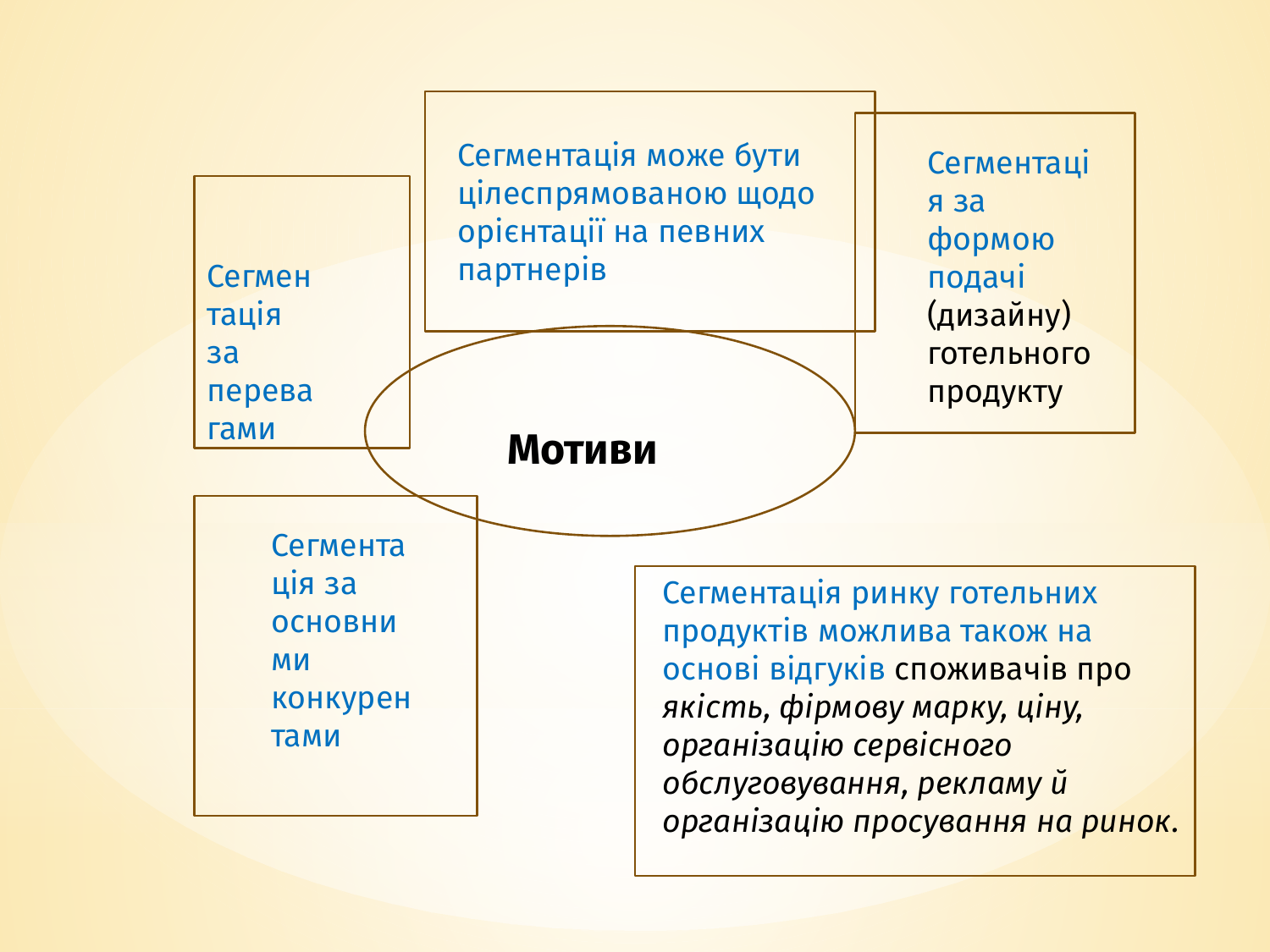

Сегментація може бути цілеспрямованою щодо орієнтації на певних партнерів
Сегментація за формою подачі (дизайну) готельного продукту

 Сегментація за перевагами

Мотиви

Сегментація за основними конкурентами

Сегментація ринку готельних продуктів можлива також на основі відгуків споживачів про якість, фірмову марку, ціну, організацію сервісного обслуговування, рекламу й організацію просування на ринок.